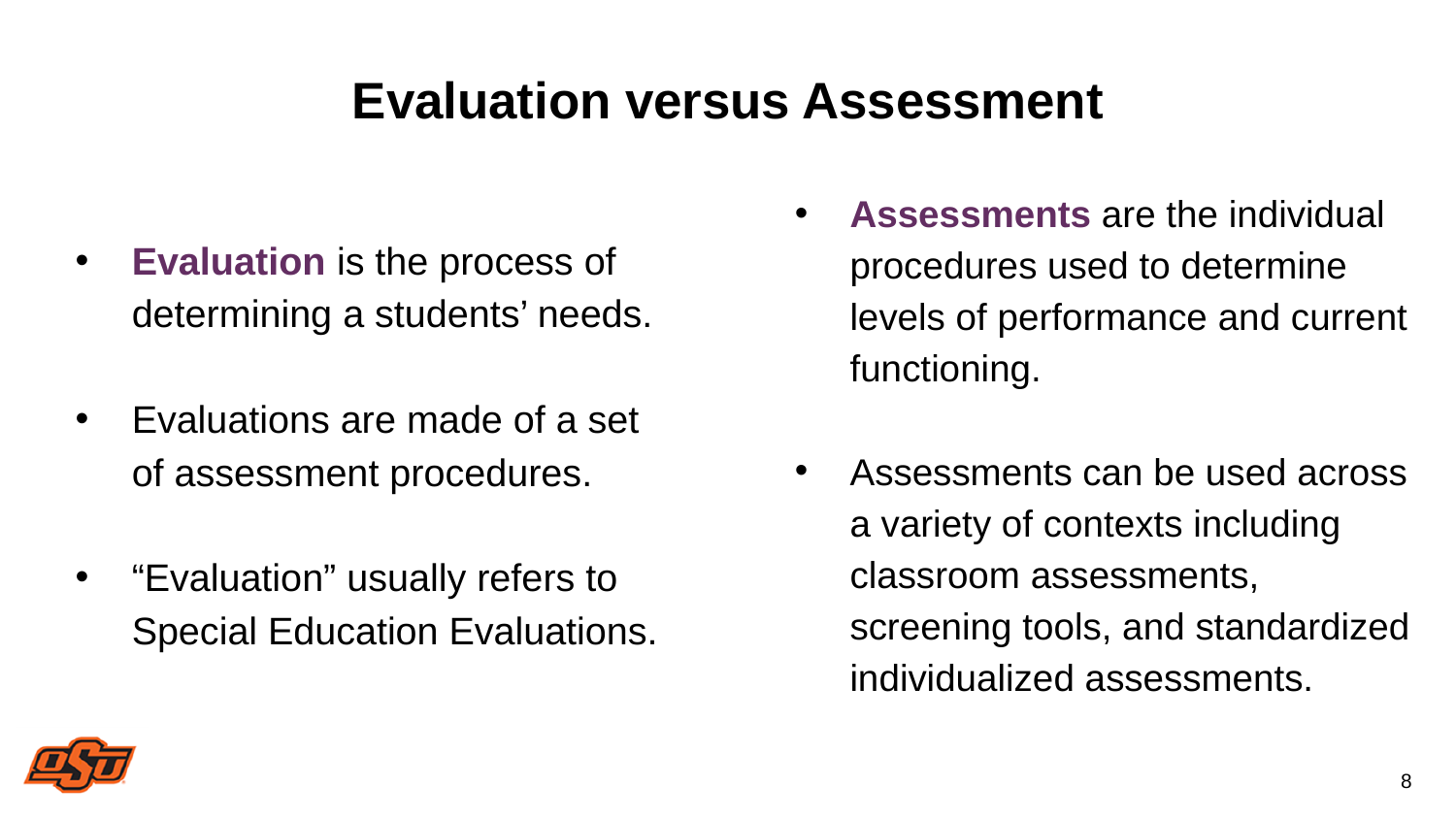

# Evaluation versus Assessment
Assessments are the individual procedures used to determine levels of performance and current functioning.

Assessments can be used across a variety of contexts including classroom assessments, screening tools, and standardized individualized assessments.
Evaluation is the process of determining a students’ needs.

Evaluations are made of a set of assessment procedures.

“Evaluation” usually refers to Special Education Evaluations.
8